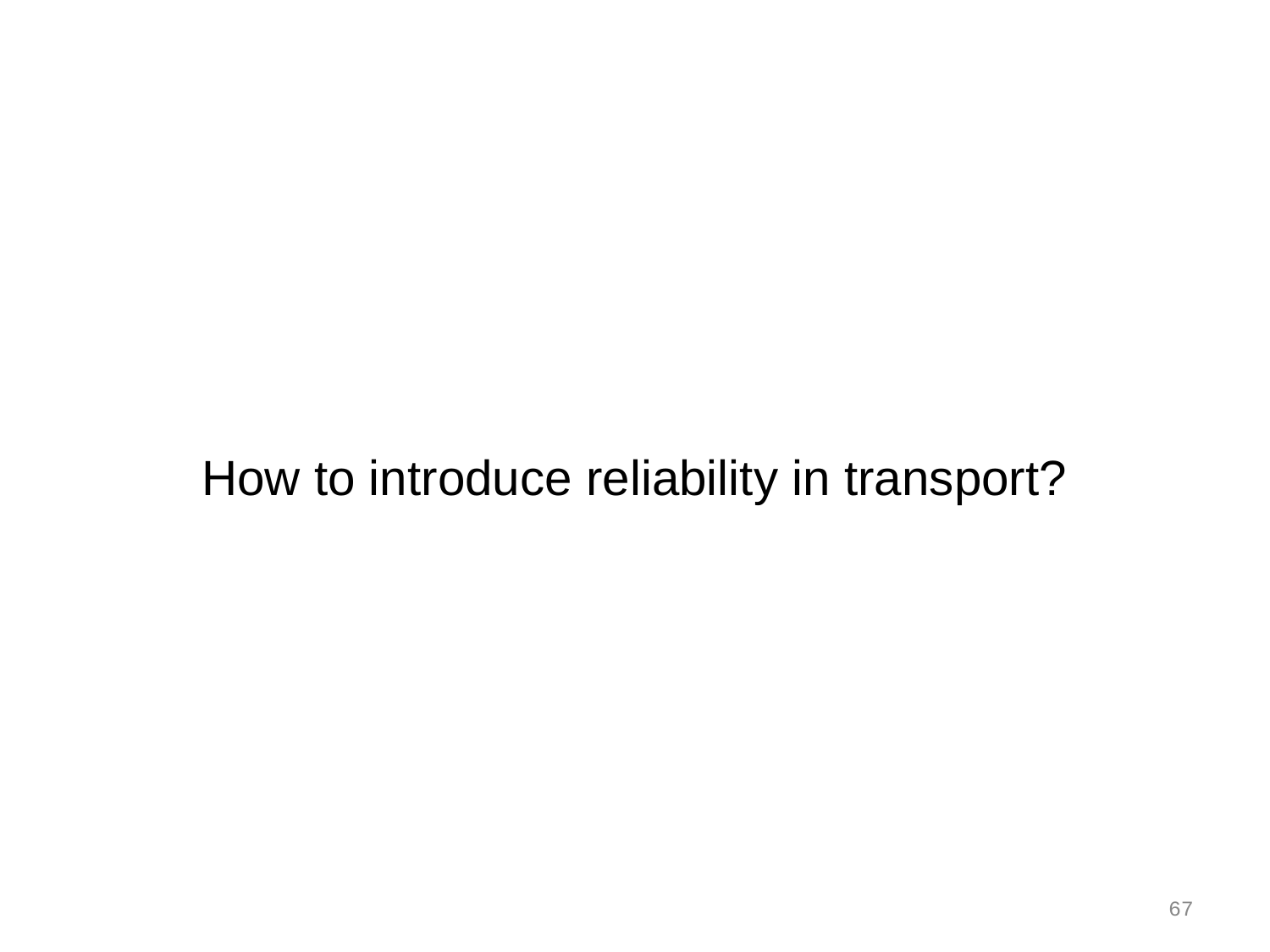

How to introduce reliability in transport?
67